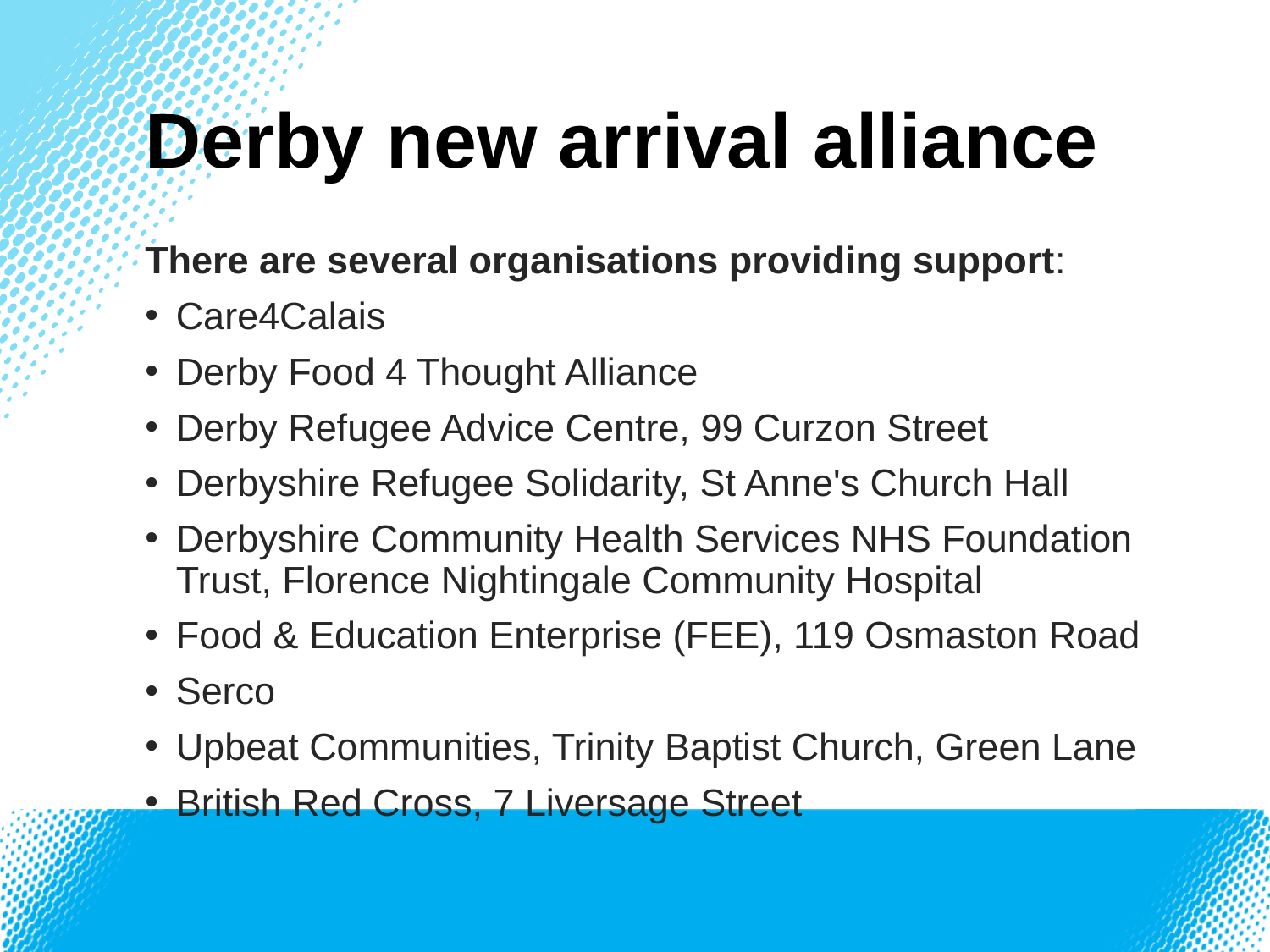

# Derby new arrival alliance
There are several organisations providing support:
Care4Calais
Derby Food 4 Thought Alliance
Derby Refugee Advice Centre, 99 Curzon Street
Derbyshire Refugee Solidarity, St Anne's Church Hall
Derbyshire Community Health Services NHS Foundation Trust, Florence Nightingale Community Hospital
Food & Education Enterprise (FEE), 119 Osmaston Road
Serco
Upbeat Communities, Trinity Baptist Church, Green Lane
British Red Cross, 7 Liversage Street